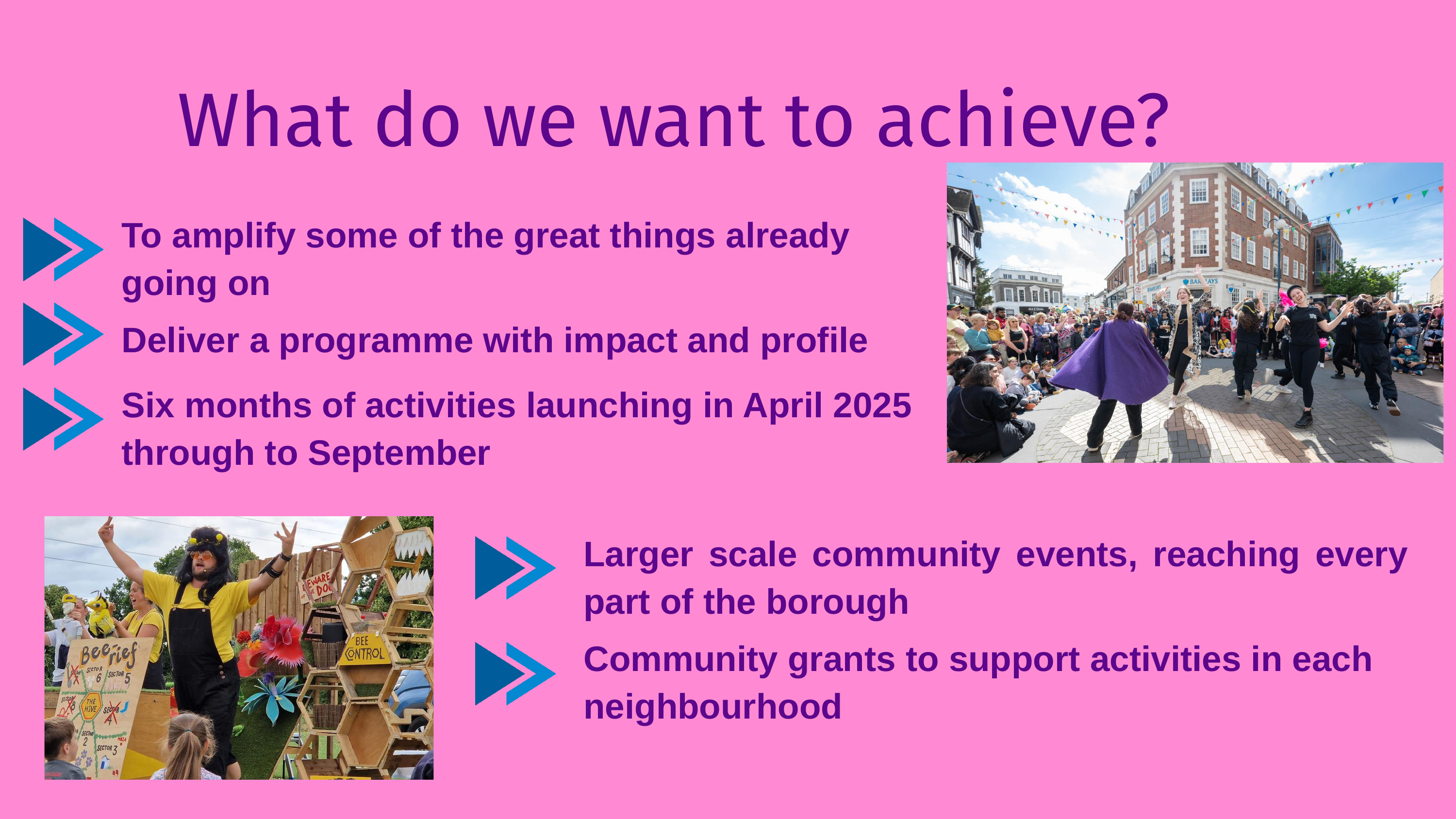

What do we want to achieve?

To amplify some of the great things already going on

Deliver a programme with impact and profile
Six months of activities launching in April 2025 through to September

Larger scale community events, reaching every part of the borough

Community grants to support activities in each neighbourhood